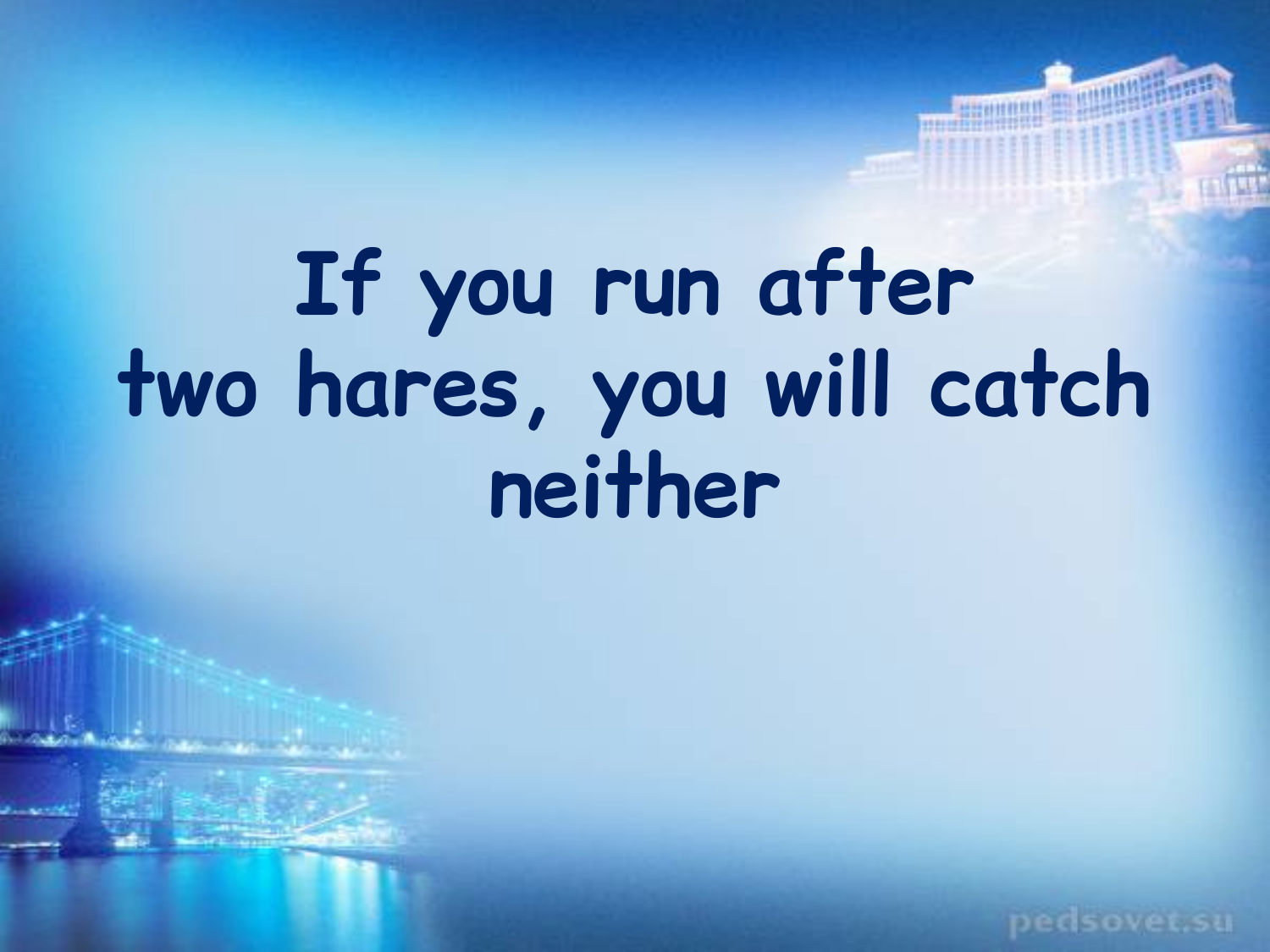

# If you run after two hares, you will catch neither